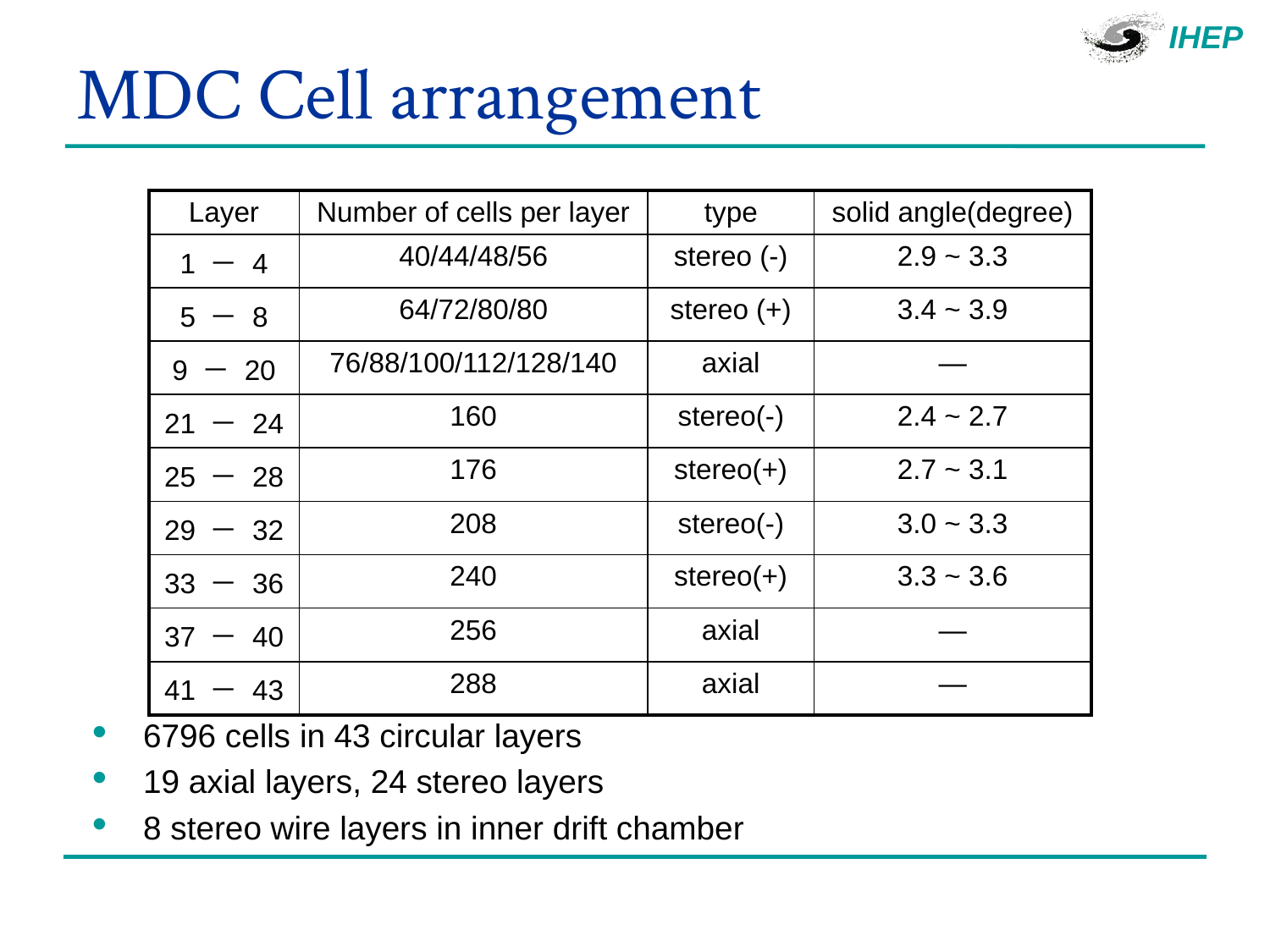

# MDC Cell arrangement
| Layer | Number of cells per layer | type | solid angle(degree) |
| --- | --- | --- | --- |
| 1 － 4 | 40/44/48/56 | stereo (-) | 2.9 ~ 3.3 |
| 5 － 8 | 64/72/80/80 | stereo (+) | 3.4 ~ 3.9 |
| 9 － 20 | 76/88/100/112/128/140 | axial | — |
| 21 － 24 | 160 | stereo(-) | 2.4 ~ 2.7 |
| 25 － 28 | 176 | stereo(+) | 2.7 ~ 3.1 |
| 29 － 32 | 208 | stereo(-) | 3.0 ~ 3.3 |
| 33 － 36 | 240 | stereo(+) | 3.3 ~ 3.6 |
| 37 － 40 | 256 | axial | — |
| 41 － 43 | 288 | axial | — |
 6796 cells in 43 circular layers
 19 axial layers, 24 stereo layers
 8 stereo wire layers in inner drift chamber